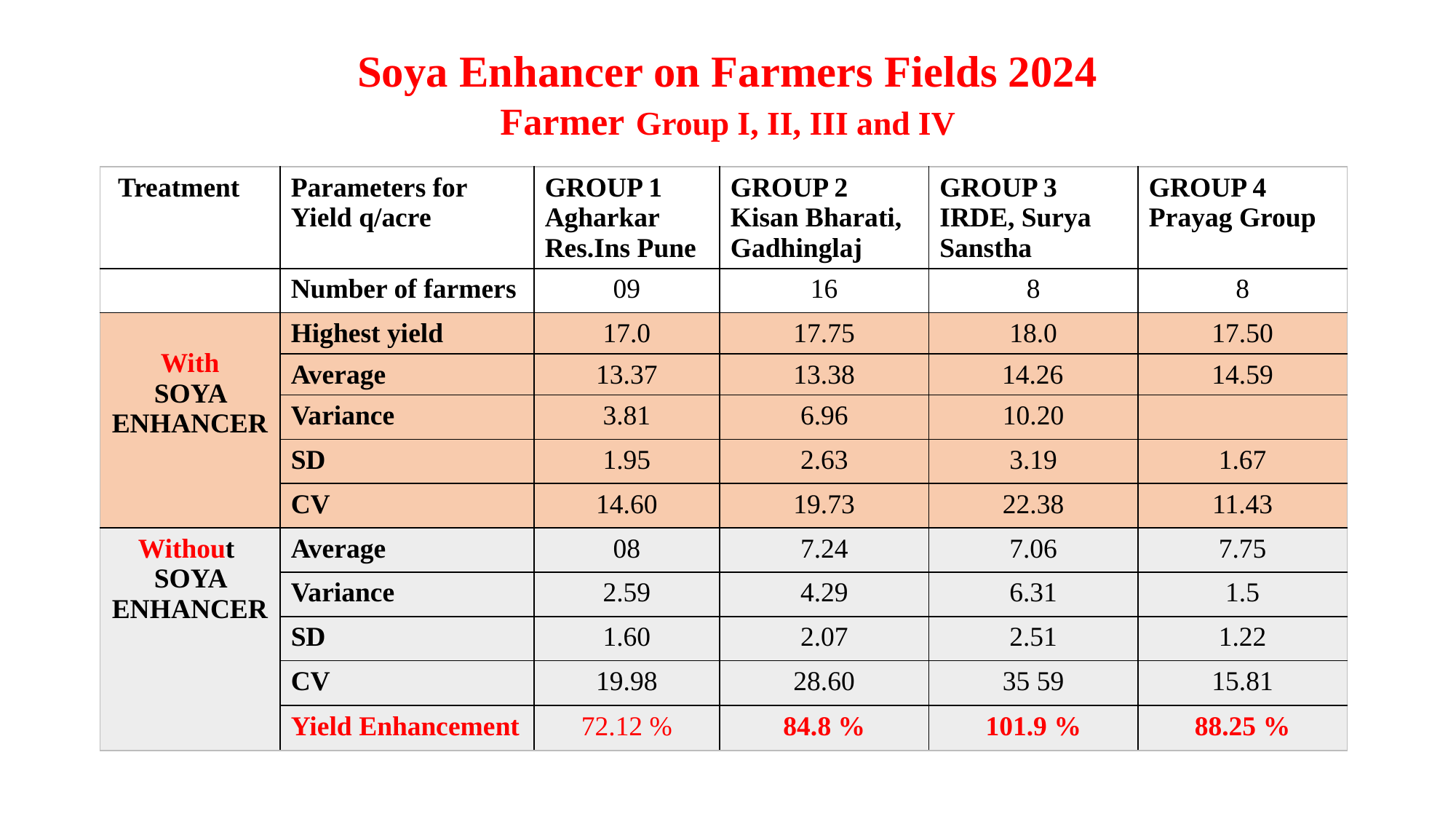

# Soya Enhancer on Farmers Fields 2024 Farmer Group I, II, III and IV
| Treatment | Parameters for Yield q/acre | GROUP 1 Agharkar Res.Ins Pune | GROUP 2 Kisan Bharati, Gadhinglaj | GROUP 3 IRDE, Surya Sanstha | GROUP 4 Prayag Group |
| --- | --- | --- | --- | --- | --- |
|  | Number of farmers | 09 | 16 | 8 | 8 |
| With SOYA ENHANCER | Highest yield | 17.0 | 17.75 | 18.0 | 17.50 |
|  | Average | 13.37 | 13.38 | 14.26 | 14.59 |
|  | Variance | 3.81 | 6.96 | 10.20 |  |
|  | SD | 1.95 | 2.63 | 3.19 | 1.67 |
|  | CV | 14.60 | 19.73 | 22.38 | 11.43 |
| Without SOYA ENHANCER | Average | 08 | 7.24 | 7.06 | 7.75 |
|  | Variance | 2.59 | 4.29 | 6.31 | 1.5 |
|  | SD | 1.60 | 2.07 | 2.51 | 1.22 |
|  | CV | 19.98 | 28.60 | 35 59 | 15.81 |
|  | Yield Enhancement | 72.12 % | 84.8 % | 101.9 % | 88.25 % |